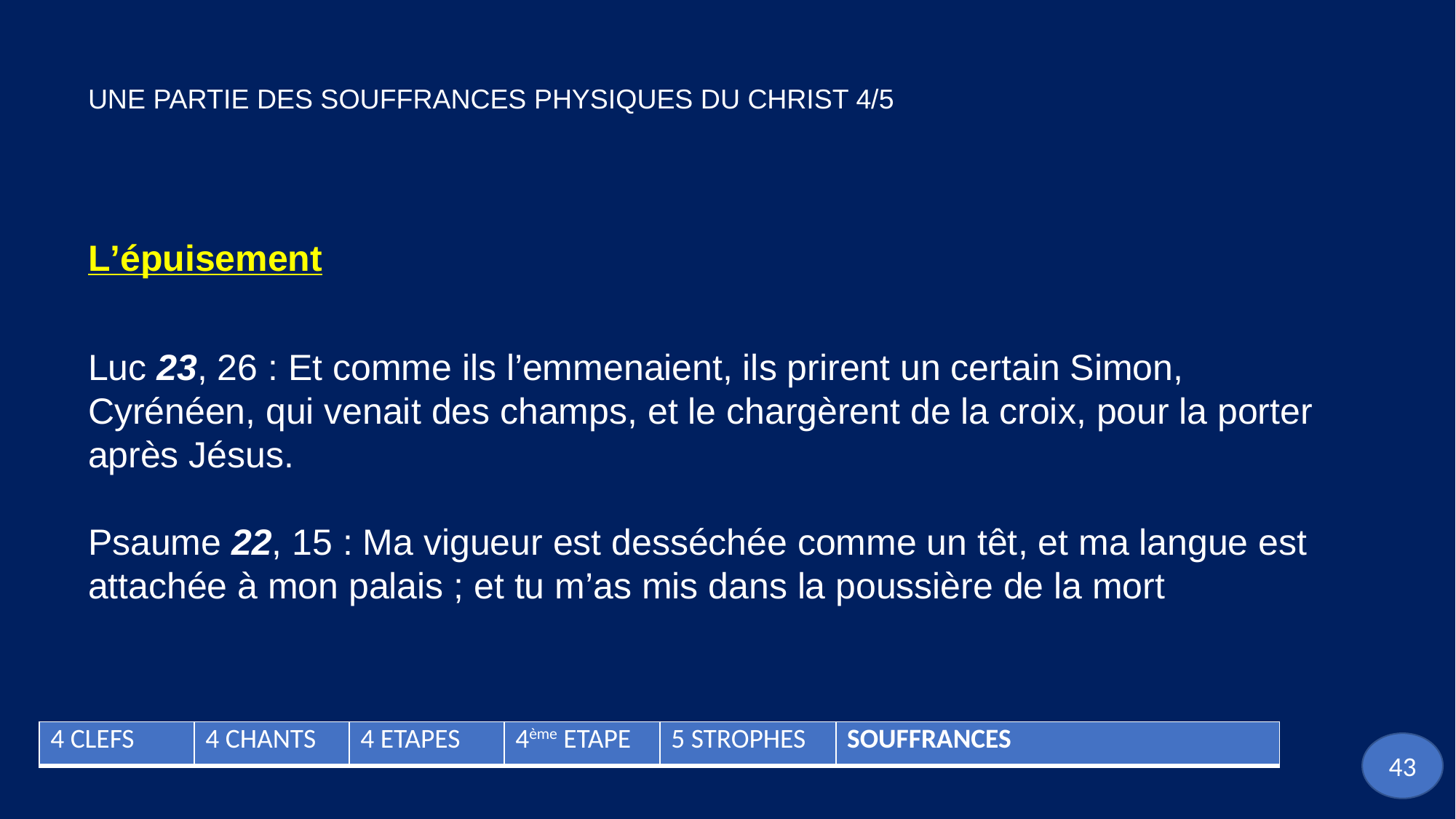

UNE PARTIE DES SOUFFRANCES PHYSIQUES DU CHRIST 4/5
L’épuisement
Luc 23, 26 : Et comme ils l’emmenaient, ils prirent un certain Simon, Cyrénéen, qui venait des champs, et le chargèrent de la croix, pour la porter après Jésus.

Psaume 22, 15 : Ma vigueur est desséchée comme un têt, et ma langue est attachée à mon palais ; et tu m’as mis dans la poussière de la mort
| 4 CLEFS | 4 CHANTS | 4 ETAPES | 4ème ETAPE | 5 STROPHES | SOUFFRANCES |
| --- | --- | --- | --- | --- | --- |
43